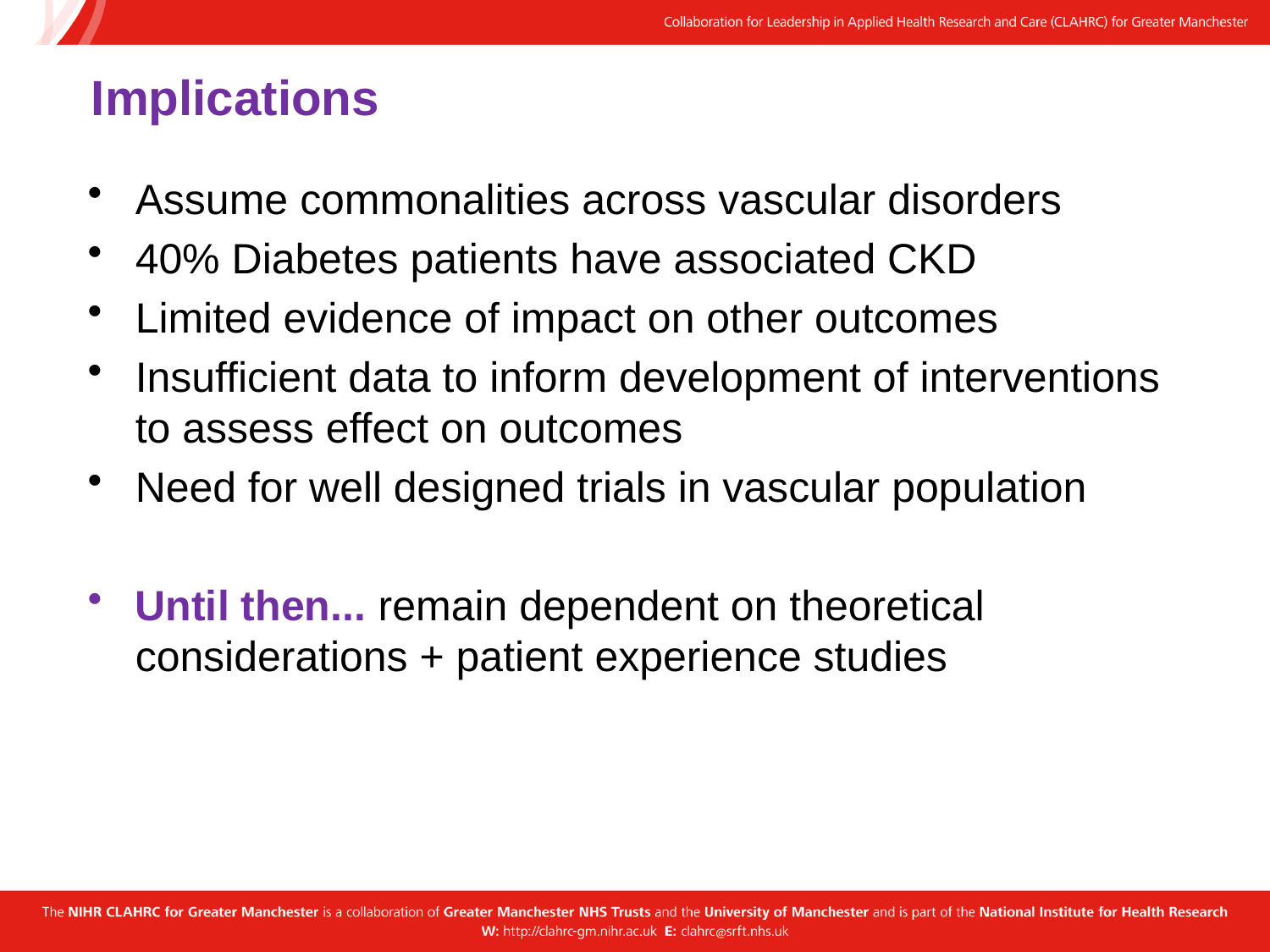

# Implications
Assume commonalities across vascular disorders
40% Diabetes patients have associated CKD
Limited evidence of impact on other outcomes
Insufficient data to inform development of interventions to assess effect on outcomes
Need for well designed trials in vascular population

Until then... remain dependent on theoretical considerations + patient experience studies